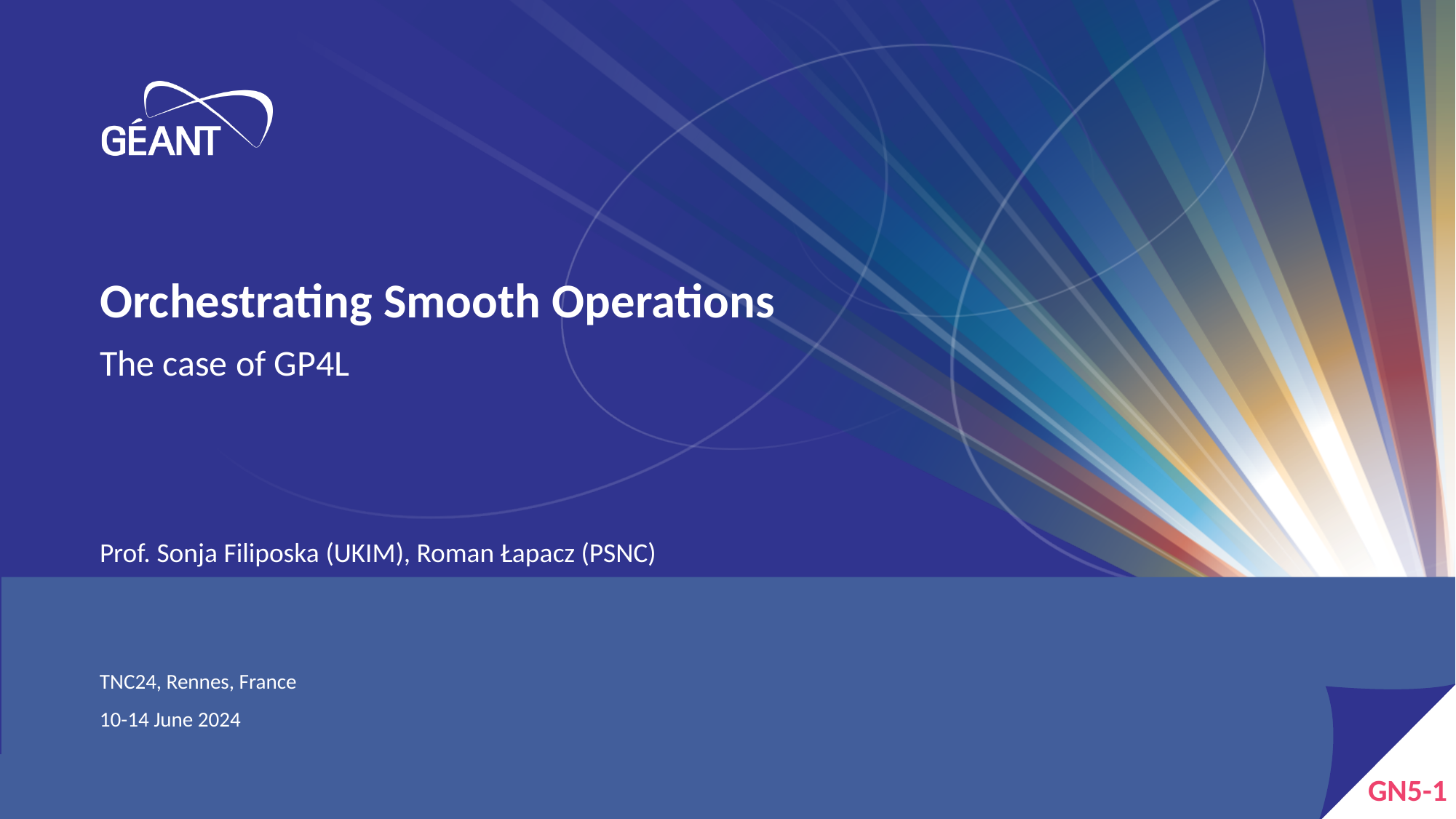

# Orchestrating Smooth Operations
The case of GP4L

Prof. Sonja Filiposka (UKIM), Roman Łapacz (PSNC)
TNC24, Rennes, France
10-14 June 2024